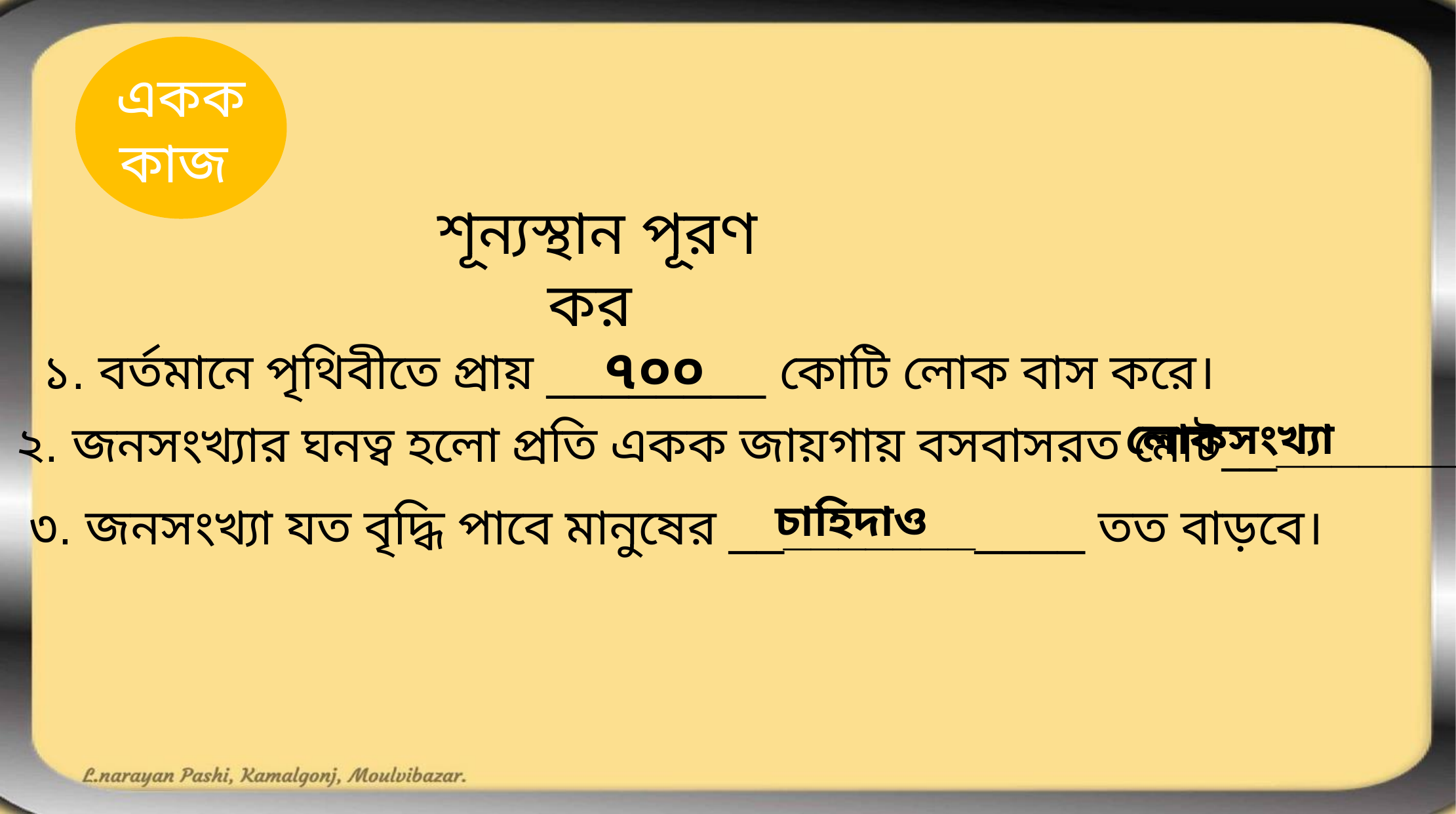

একক কাজ
শূন্যস্থান পূরণ কর
৭০০
১. বর্তমানে পৃথিবীতে প্রায় ________ কোটি লোক বাস করে।
লোকসংখ্যা
২. জনসংখ্যার ঘনত্ব হলো প্রতি একক জায়গায় বসবাসরত মোট____________।
চাহিদাও
৩. জনসংখ্যা যত বৃদ্ধি পাবে মানুষের _____________ তত বাড়বে।